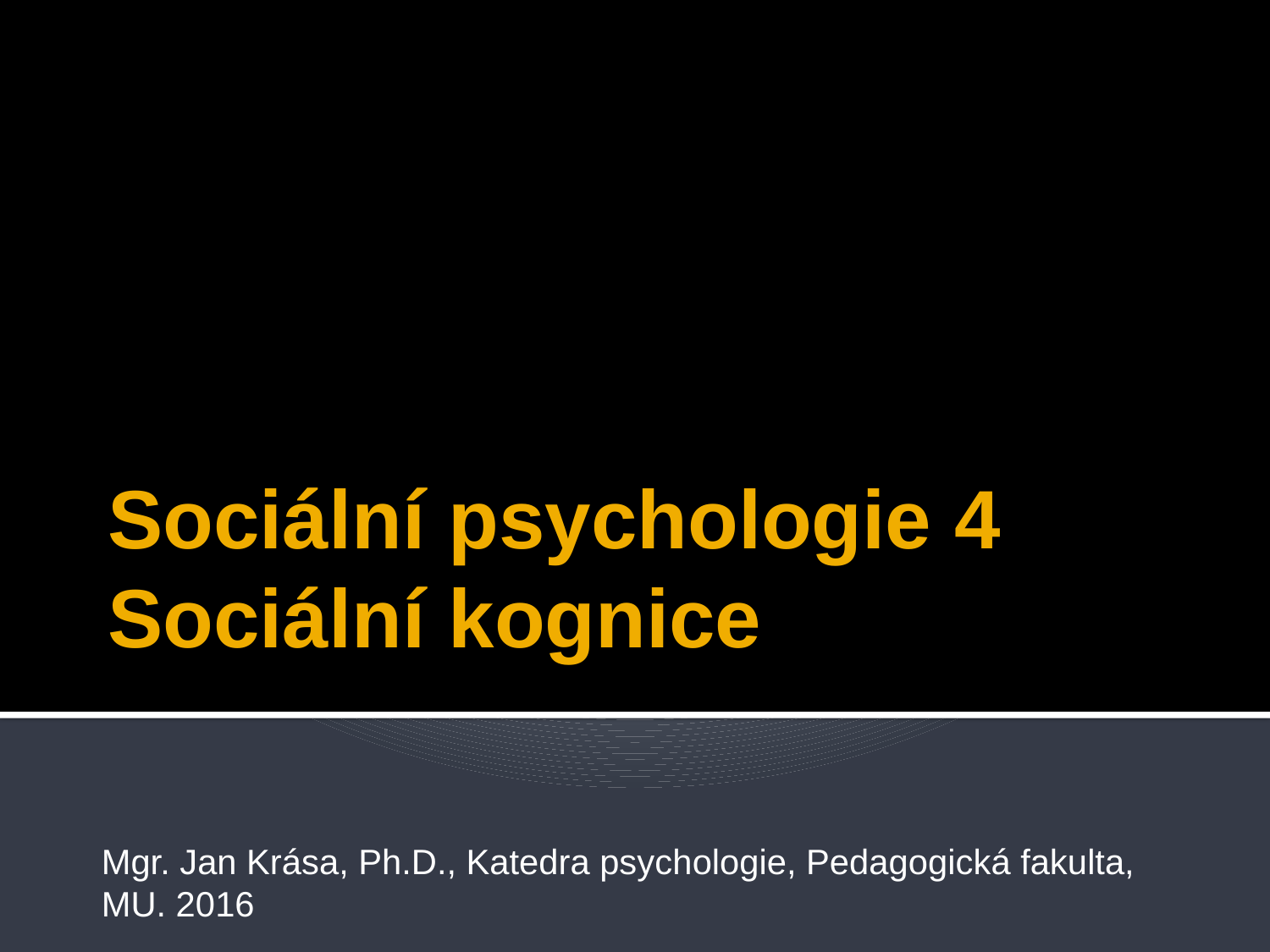

# Sociální psychologie 4 Sociální kognice
Mgr. Jan Krása, Ph.D., Katedra psychologie, Pedagogická fakulta, MU. 2016